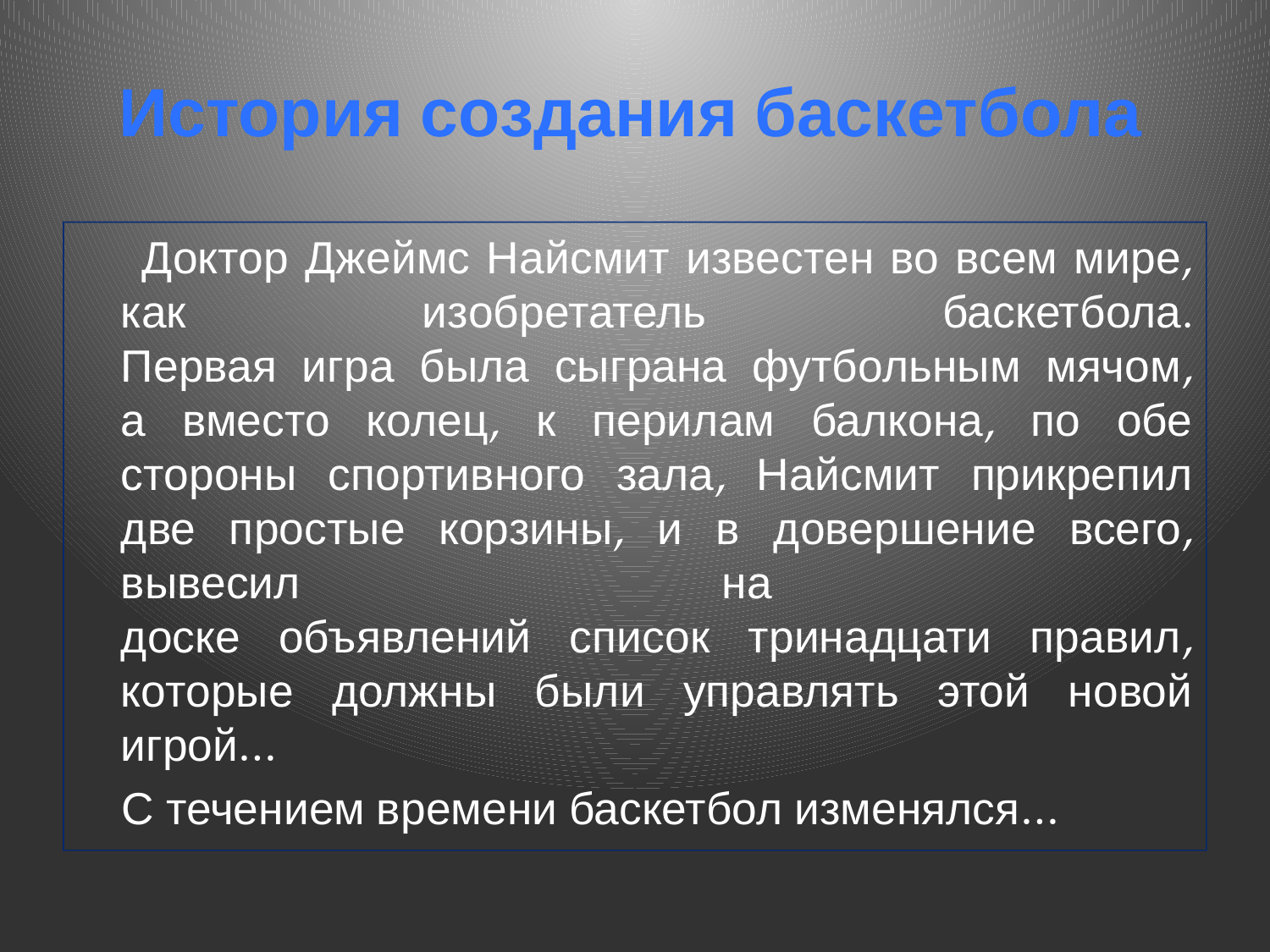

# История создания баскетбола
    Доктор Джеймс Найсмит известен во всем мире, как изобретатель баскетбола.
Первая игра была сыграна футбольным мячом,
а вместо колец, к перилам балкона, по обе стороны спортивного зала, Найсмит прикрепил две простые корзины, и в довершение всего, вывесил на
доске объявлений список тринадцати правил, которые должны были управлять этой новой игрой…
    С течением времени баскетбол изменялся…